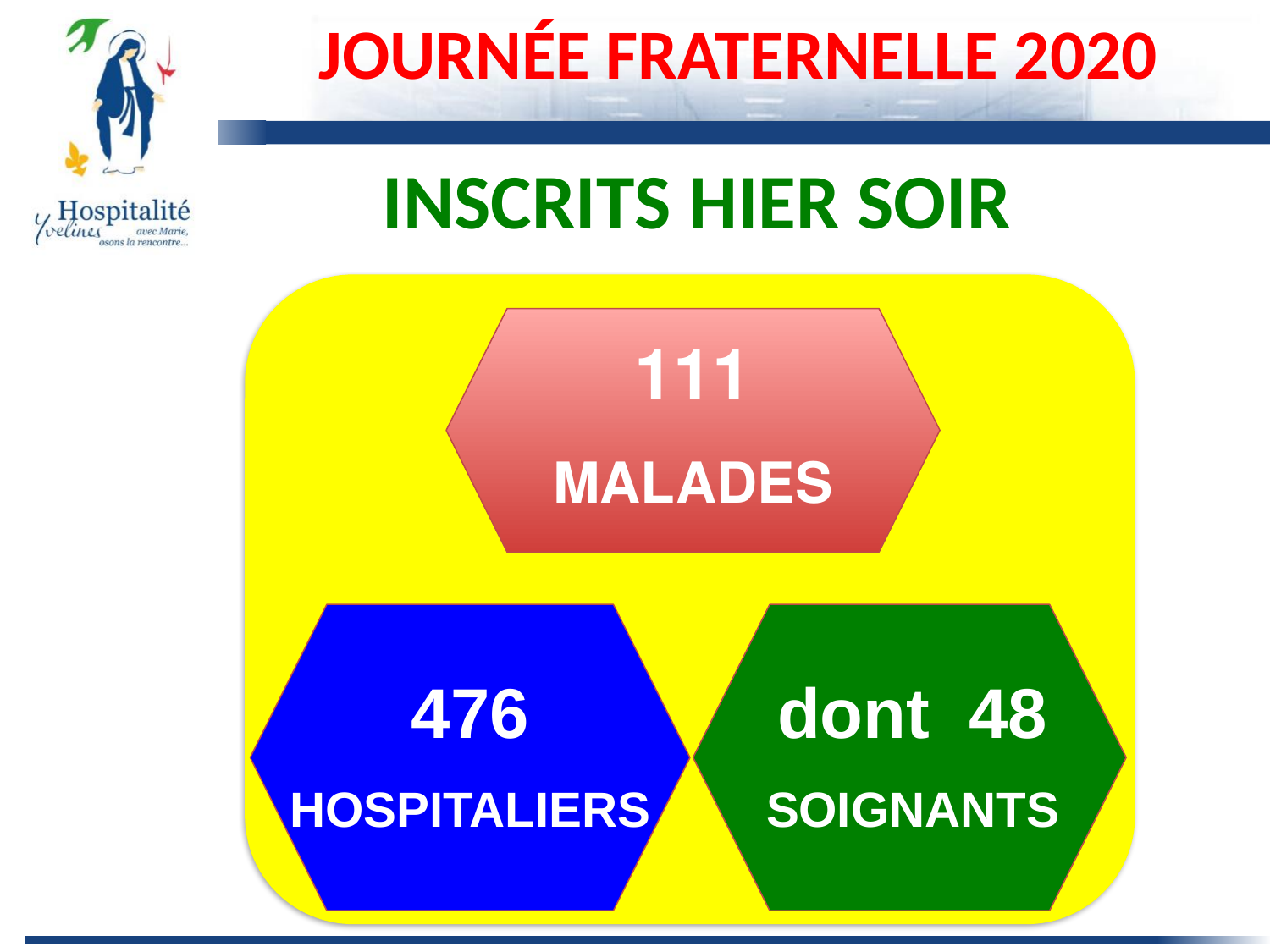

# INSCRITS HIER SOIR

111

MALADES

dont  48

SOIGNANTS
476

HOSPITALIERS